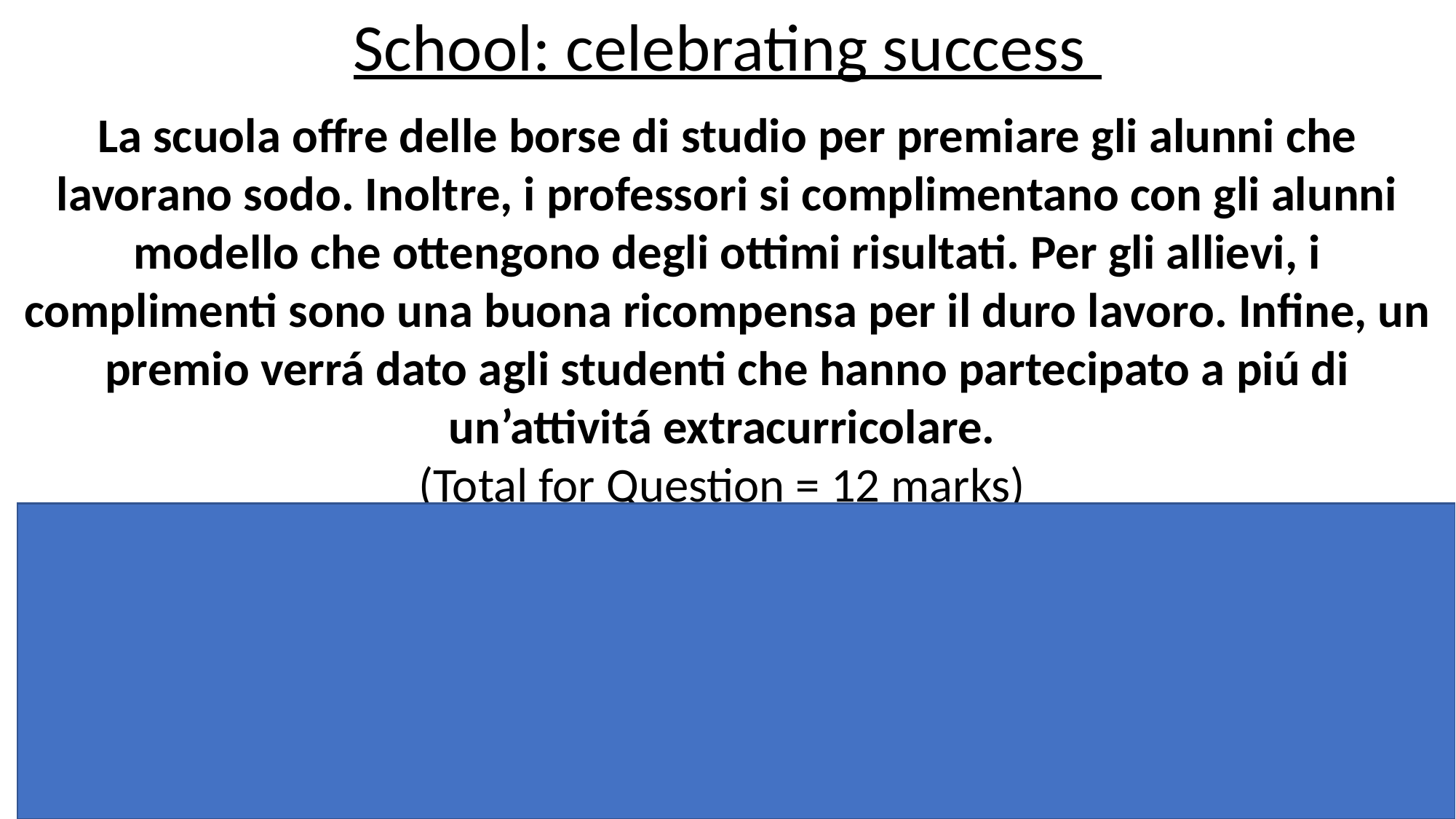

# School: celebrating success
La scuola offre delle borse di studio per premiare gli alunni che lavorano sodo. Inoltre, i professori si complimentano con gli alunni modello che ottengono degli ottimi risultati. Per gli allievi, i complimenti sono una buona ricompensa per il duro lavoro. Infine, un premio verrá dato agli studenti che hanno partecipato a piú di un’attivitá extracurricolare.
(Total for Question = 12 marks)
Schools offer scholarships to award pupils who work hard. Moreover, teachers praise model pupils who achieve excellent results. Compliments are a good reward for their hard working students. Finally, a prize will be given to students who took part in more than one extracurricular activity.